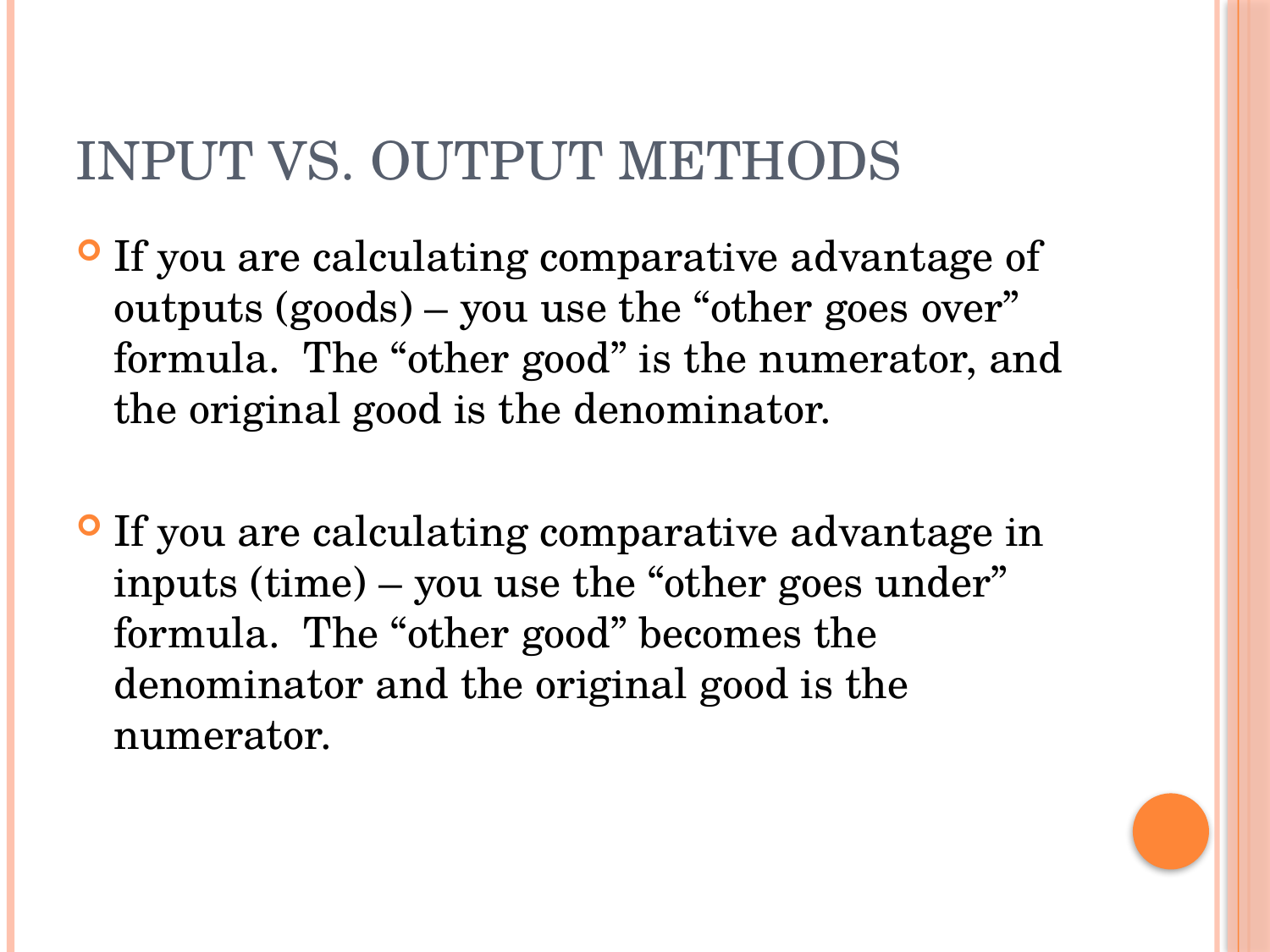

# Input vs. Output Methods
If you are calculating comparative advantage of outputs (goods) – you use the “other goes over” formula.  The “other good” is the numerator, and the original good is the denominator.

If you are calculating comparative advantage in inputs (time) – you use the “other goes under” formula.  The “other good” becomes the denominator and the original good is the numerator.